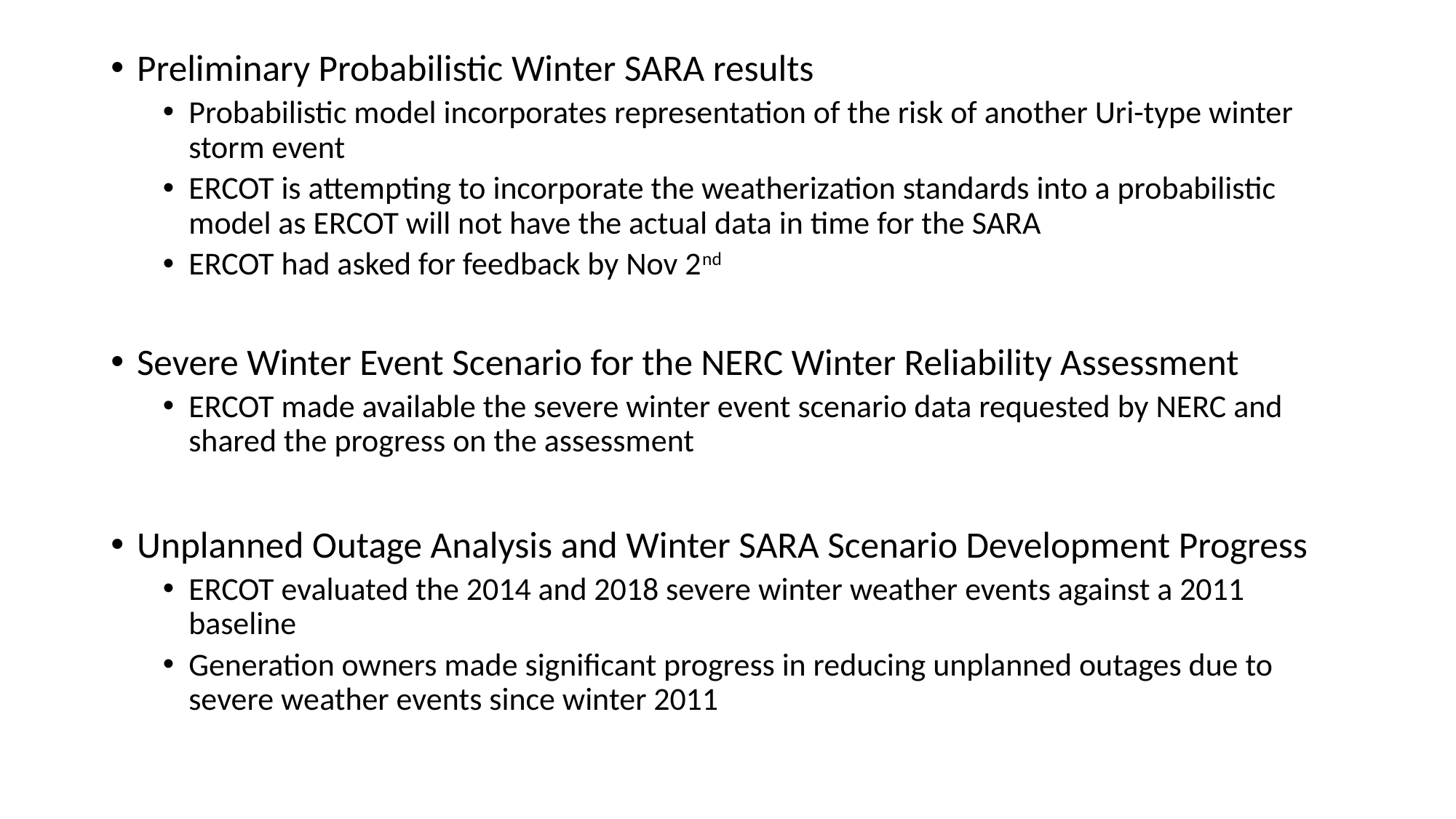

Preliminary Probabilistic Winter SARA results
Probabilistic model incorporates representation of the risk of another Uri-type winter storm event
ERCOT is attempting to incorporate the weatherization standards into a probabilistic model as ERCOT will not have the actual data in time for the SARA
ERCOT had asked for feedback by Nov 2nd

Severe Winter Event Scenario for the NERC Winter Reliability Assessment
ERCOT made available the severe winter event scenario data requested by NERC and shared the progress on the assessment

Unplanned Outage Analysis and Winter SARA Scenario Development Progress
ERCOT evaluated the 2014 and 2018 severe winter weather events against a 2011 baseline
Generation owners made significant progress in reducing unplanned outages due to severe weather events since winter 2011